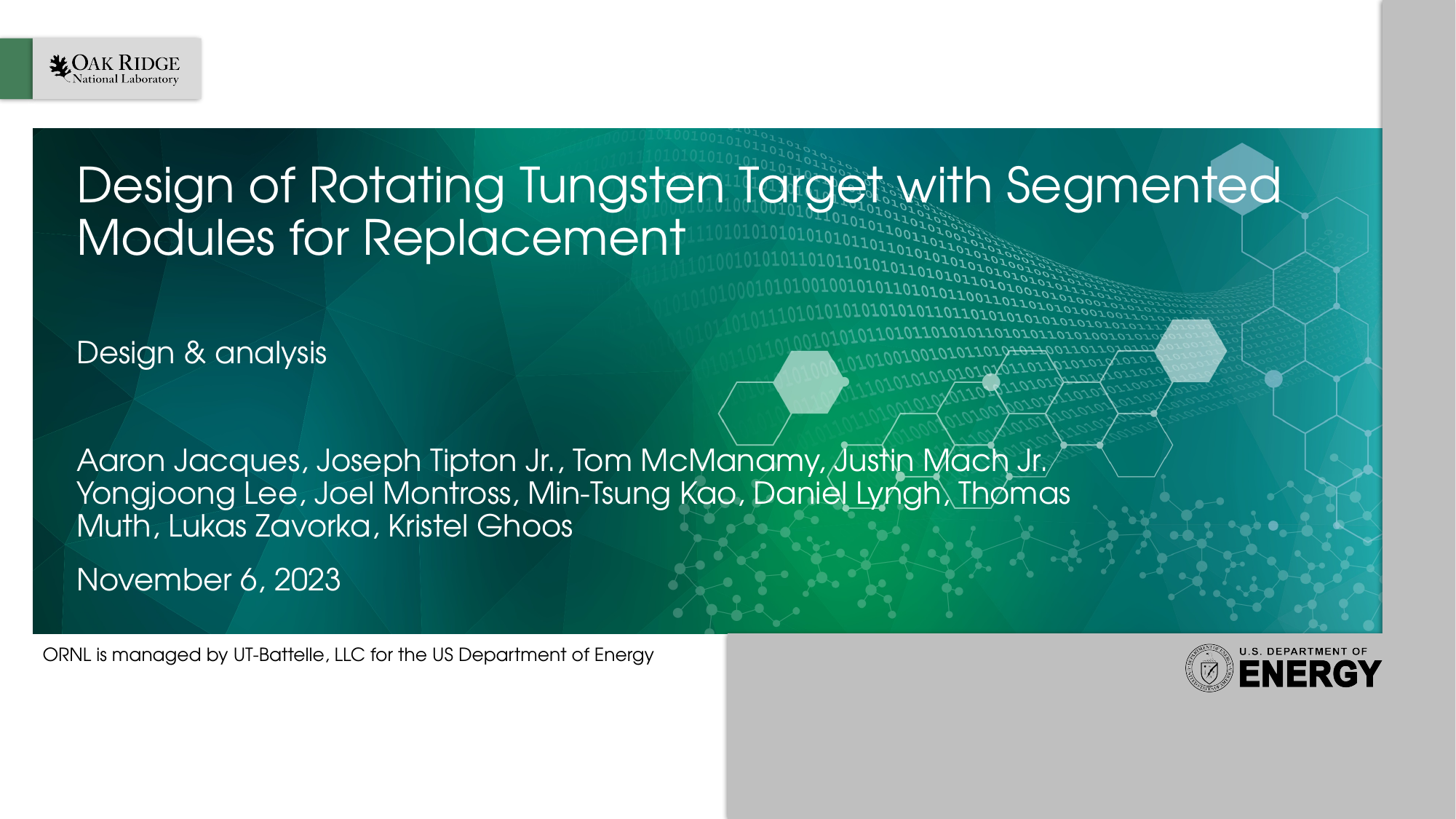

# Design of Rotating Tungsten Target with Segmented Modules for Replacement
Design & analysis

Aaron Jacques, Joseph Tipton Jr., Tom McManamy, Justin Mach Jr. Yongjoong Lee, Joel Montross, Min-Tsung Kao, Daniel Lyngh, Thomas Muth, Lukas Zavorka, Kristel Ghoos
November 6, 2023